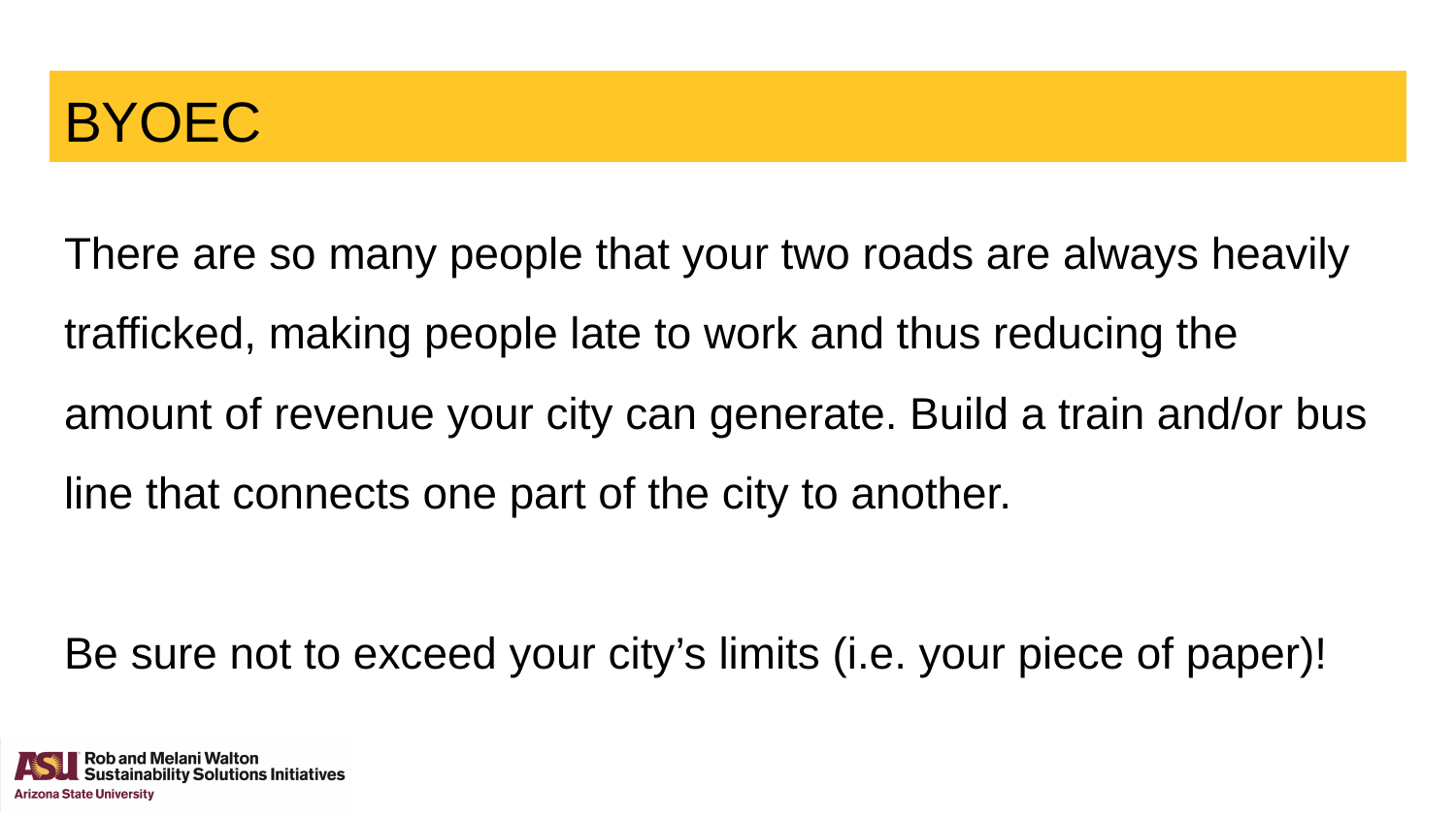

# BYOEC
There are so many people that your two roads are always heavily trafficked, making people late to work and thus reducing the amount of revenue your city can generate. Build a train and/or bus line that connects one part of the city to another.

Be sure not to exceed your city’s limits (i.e. your piece of paper)!